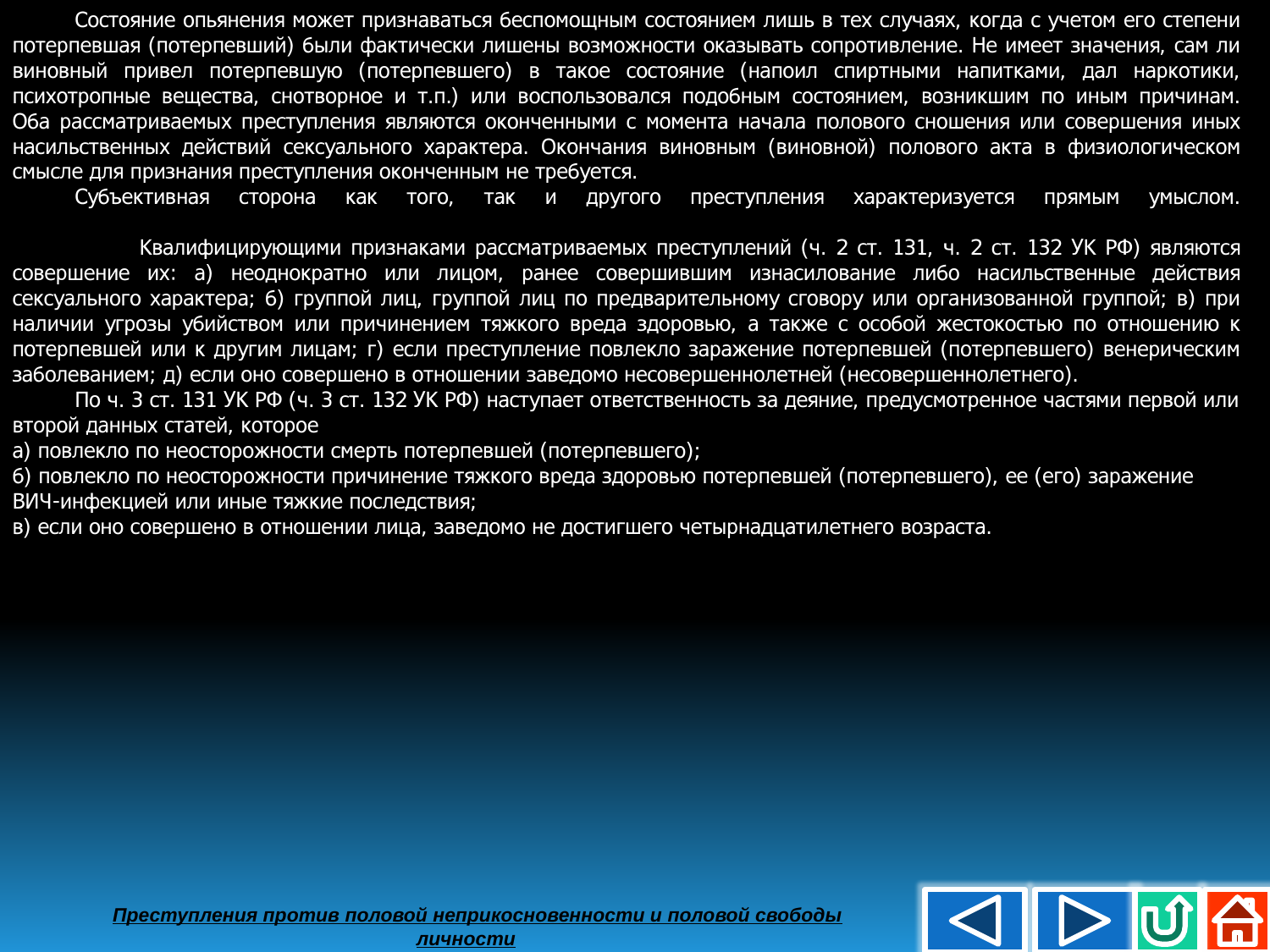

Состояние опьянения может признаваться беспомощным состоянием лишь в тех случаях, когда с учетом его степени потерпевшая (потерпевший) были фактически лишены возможности оказывать сопротивление. Не имеет значения, сам ли виновный привел потерпевшую (потерпевшего) в такое состояние (напоил спиртными напитками, дал наркотики, психотропные вещества, снотворное и т.п.) или воспользовался подобным состоянием, возникшим по иным причинам.
Оба рассматриваемых преступления являются оконченными с момента начала полового сношения или совершения иных насильственных действий сексуального характера. Окончания виновным (виновной) полового акта в физиологическом смысле для признания преступления оконченным не требуется.
Субъективная сторона как того, так и другого преступления характеризуется прямым умыслом.
	Квалифицирующими признаками рассматриваемых преступлений (ч. 2 ст. 131, ч. 2 ст. 132 УК РФ) являются совершение их: а) неоднократно или лицом, ранее совершившим изнасилование либо насильственные действия сексуального характера; б) группой лиц, группой лиц по предварительному сговору или организованной группой; в) при наличии угрозы убийством или причинением тяжкого вреда здоровью, а также с особой жестокостью по отношению к потерпевшей или к другим лицам; г) если преступление повлекло заражение потерпевшей (потерпевшего) венерическим заболеванием; д) если оно совершено в отношении заведомо несовершеннолетней (несовершеннолетнего).
По ч. 3 ст. 131 УК РФ (ч. 3 ст. 132 УК РФ) наступает ответственность за деяние, предусмотренное частями первой или второй данных статей, которое
а) повлекло по неосторожности смерть потерпевшей (потерпевшего);
б) повлекло по неосторожности причинение тяжкого вреда здоровью потерпевшей (потерпевшего), ее (его) заражение ВИЧ-инфекцией или иные тяжкие последствия;
в) если оно совершено в отношении лица, заведомо не достигшего четырнадцатилетнего возраста.

    Преступления против половой неприкосновенности и половой свободы личности